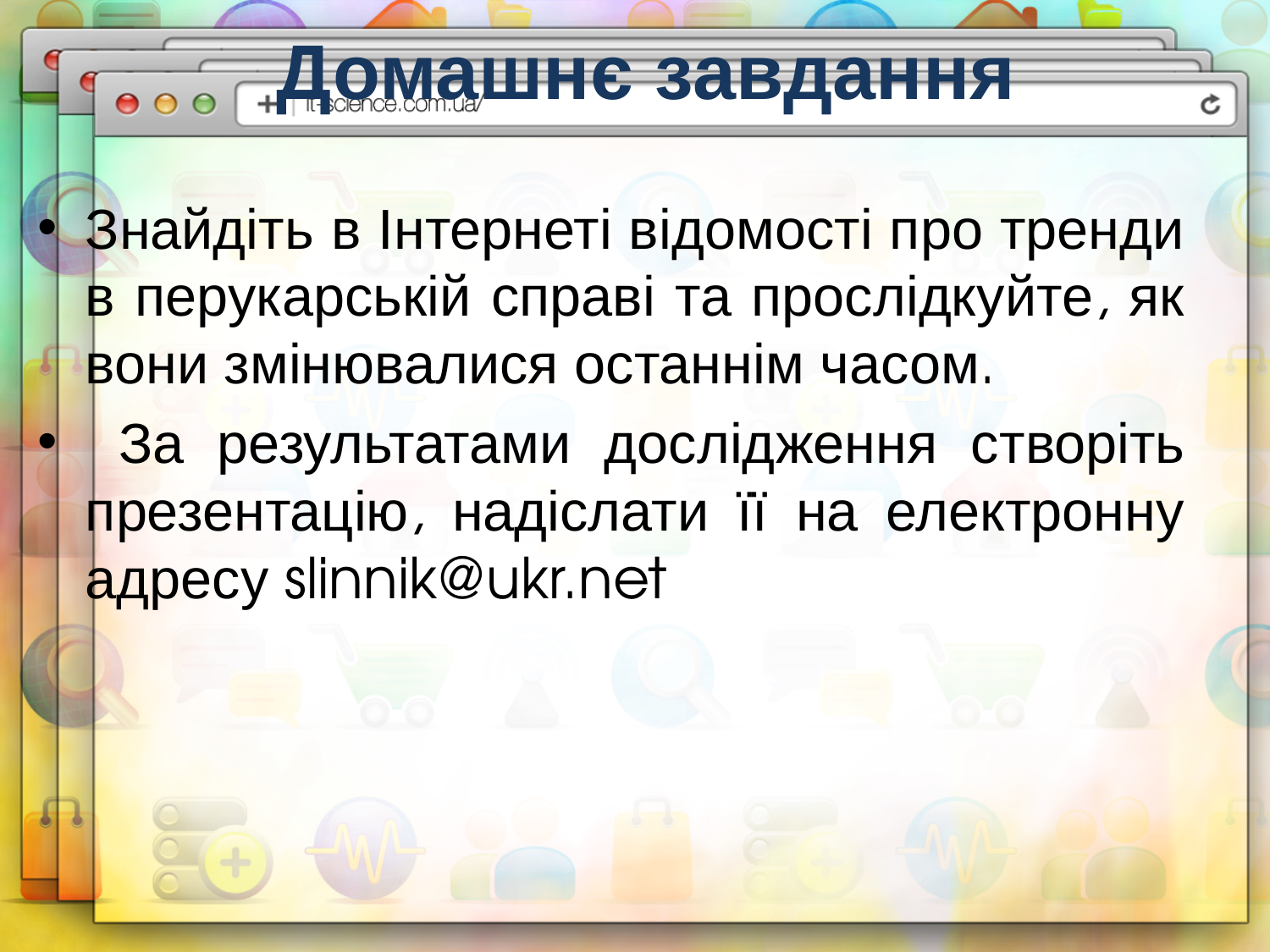

# Домашнє завдання
Знайдіть в Інтернеті відомості про тренди в перукарській справі та прослідкуйте, як вони змінювалися останнім часом.
 За результатами дослідження створіть презентацію, надіслати її на електронну адресу slinnik@ukr.net